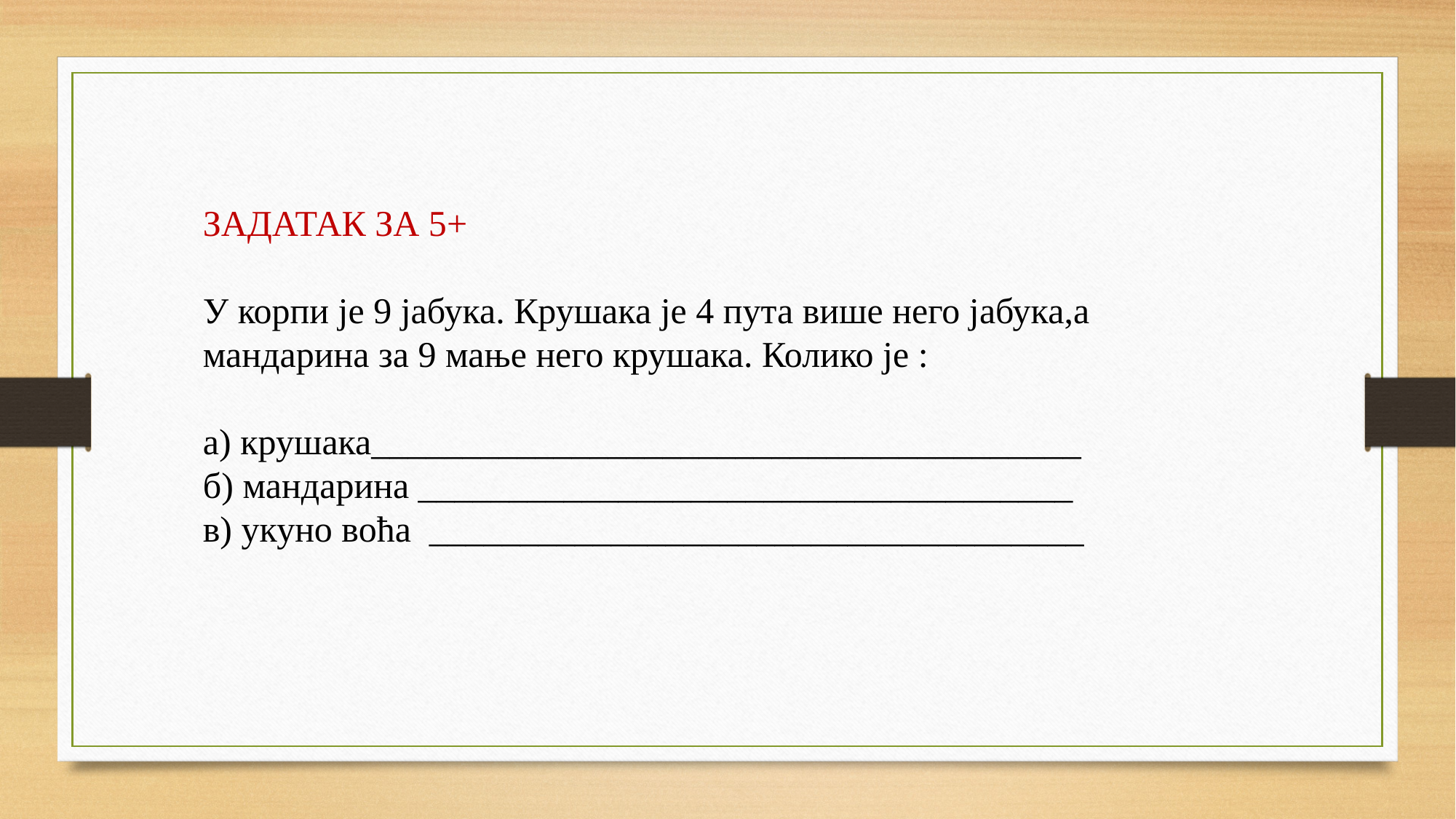

ЗАДАТАК ЗА 5+

У корпи је 9 јабука. Крушака је 4 пута више него јабука,а мандарина за 9 мање него крушака. Колико је :

а) крушака_______________________________________
б) мандарина ____________________________________
в) укуно воћа  ____________________________________